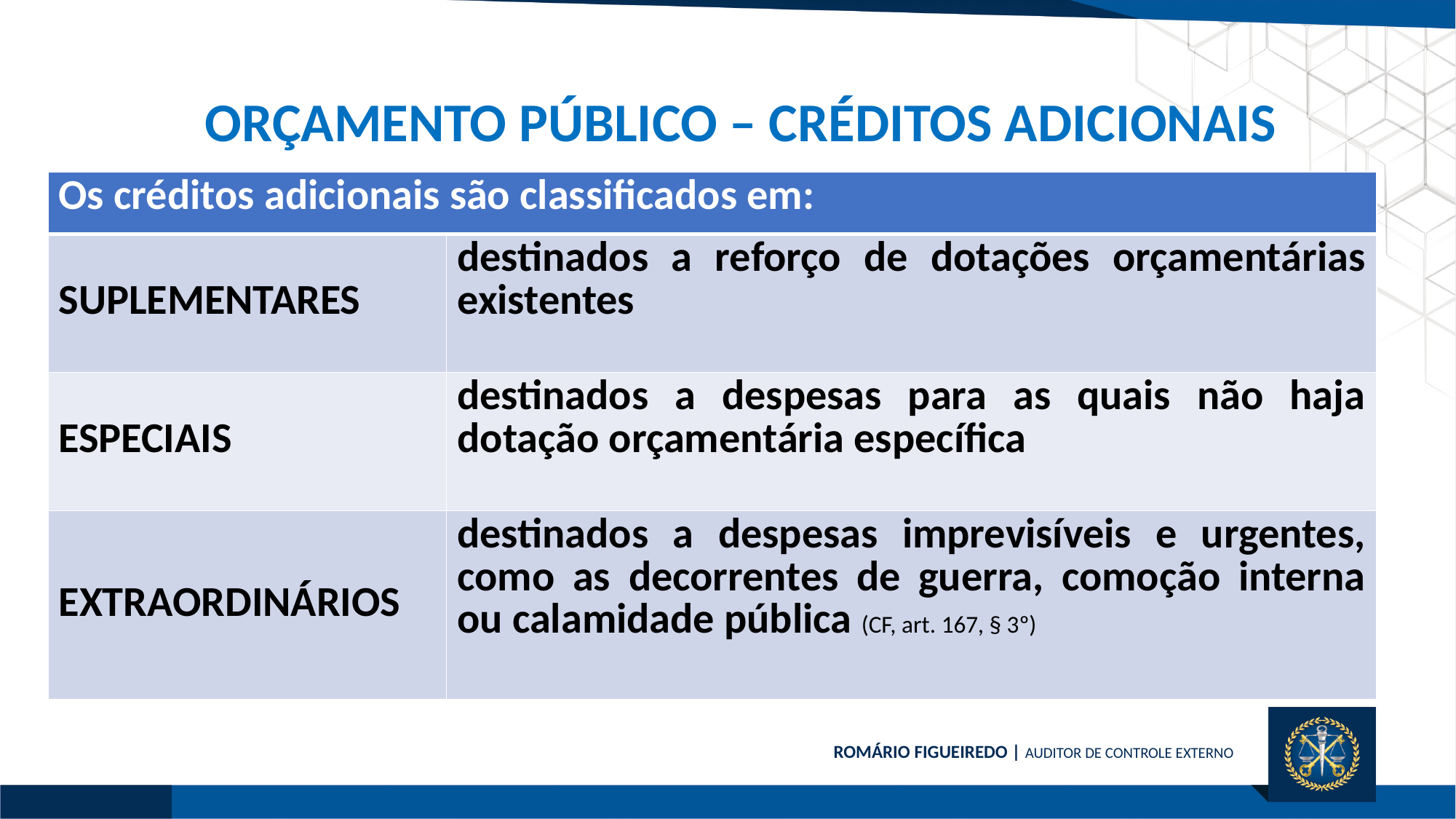

ORÇAMENTO PÚBLICO – CRÉDITOS ADICIONAIS
| Os créditos adicionais são classificados em: |  |
| --- | --- |
| SUPLEMENTARES | destinados a reforço de dotações orçamentárias existentes |
| ESPECIAIS | destinados a despesas para as quais não haja dotação orçamentária específica |
| EXTRAORDINÁRIOS | destinados a despesas imprevisíveis e urgentes, como as decorrentes de guerra, comoção interna ou calamidade pública (CF, art. 167, § 3º) |
ROMÁRIO FIGUEIREDO | AUDITOR DE CONTROLE EXTERNO